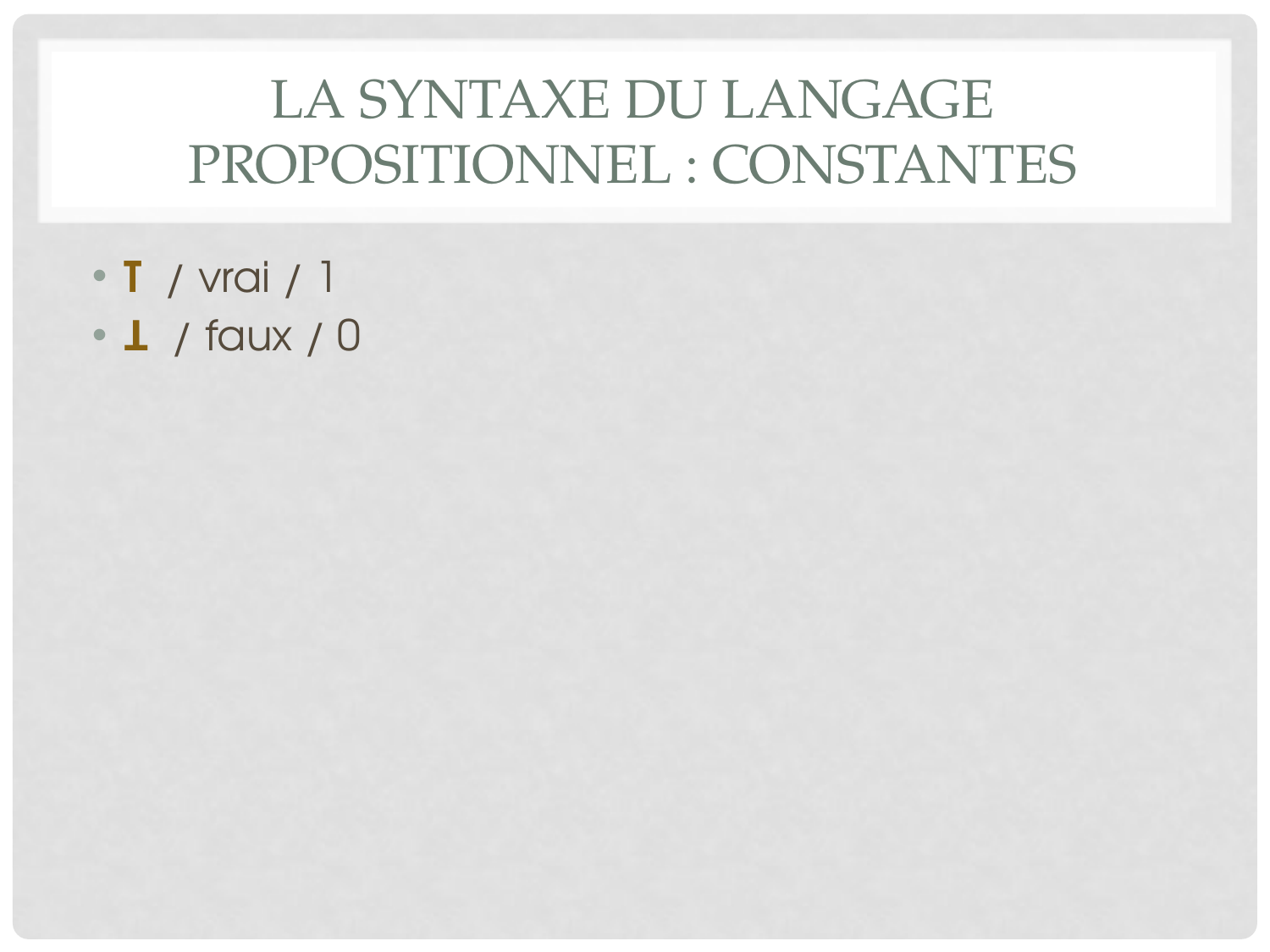

# La syntaxe du langage propositionnel : constantes
T  / vrai / 1
Ʇ  / faux / 0